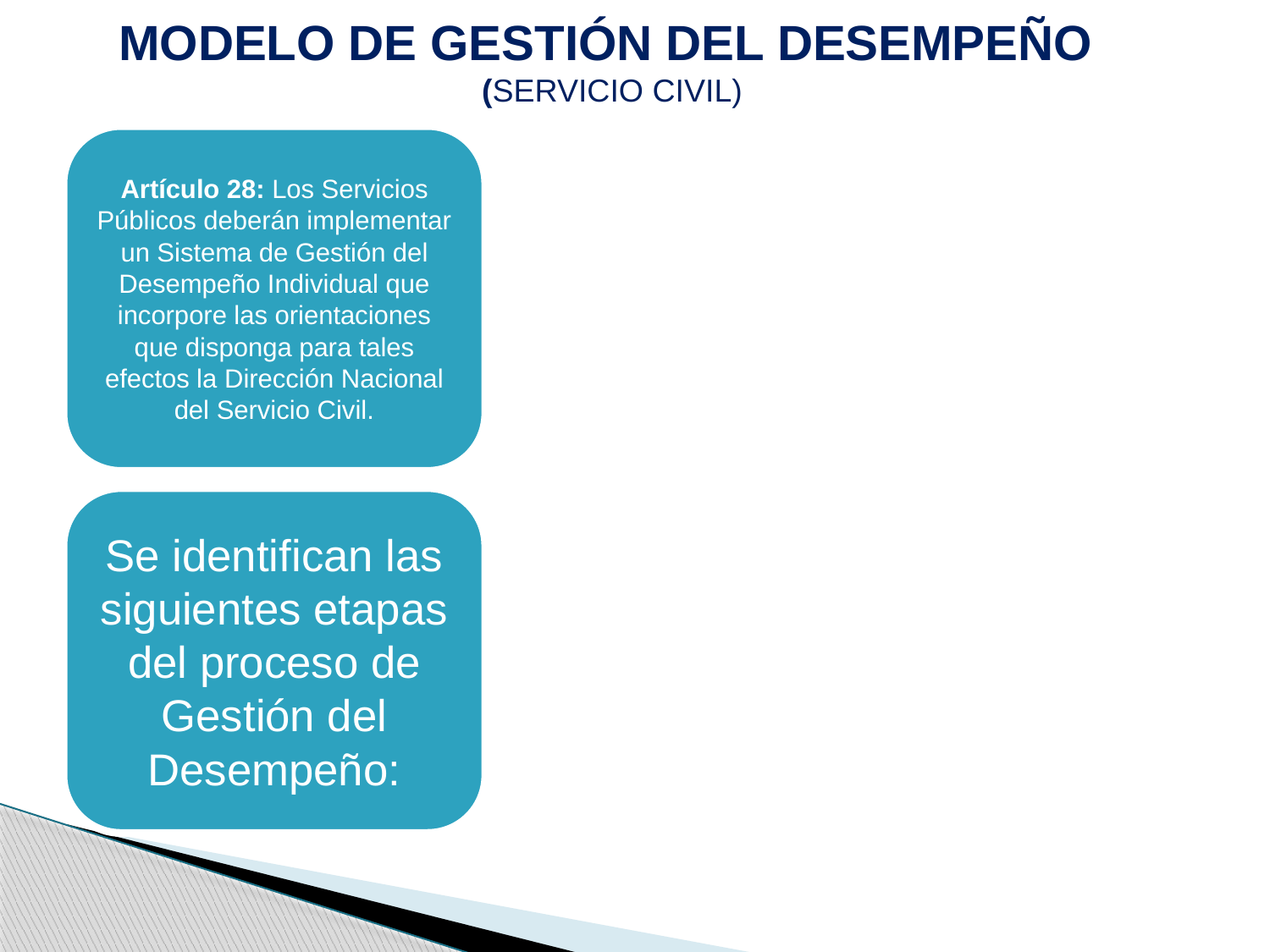

MODELO DE GESTIÓN DEL DESEMPEÑO
(SERVICIO CIVIL)
#
Artículo 28: Los Servicios Públicos deberán implementar un Sistema de Gestión del Desempeño Individual que incorpore las orientaciones que disponga para tales efectos la Dirección Nacional del Servicio Civil.
Se identifican las siguientes etapas del proceso de Gestión del Desempeño: